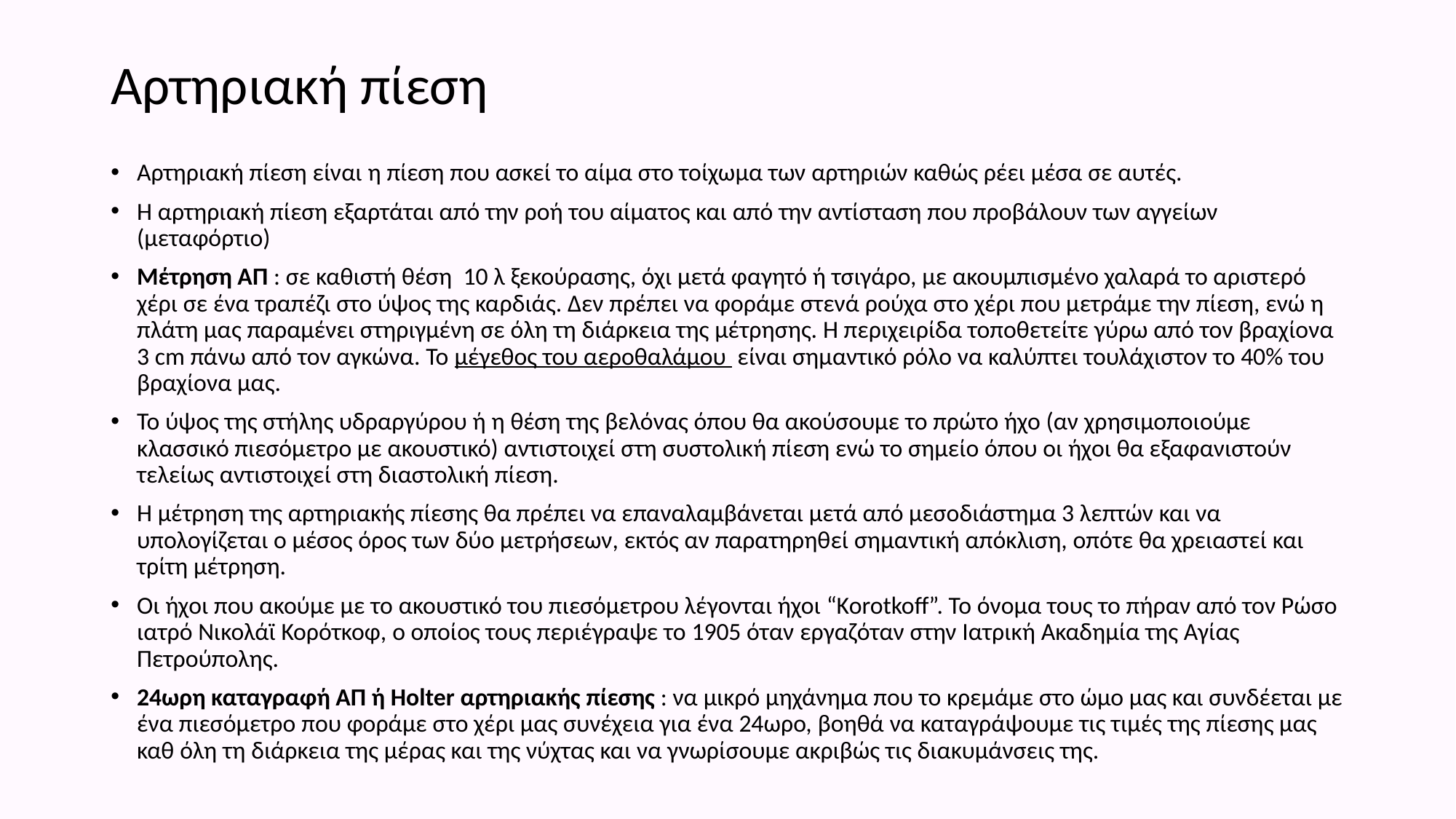

# Αρτηριακή πίεση
Αρτηριακή πίεση είναι η πίεση που ασκεί το αίμα στο τοίχωμα των αρτηριών καθώς ρέει μέσα σε αυτές.
Η αρτηριακή πίεση εξαρτάται από την ροή του αίματος και από την αντίσταση που προβάλουν των αγγείων (μεταφόρτιο)
Μέτρηση ΑΠ : σε καθιστή θέση  10 λ ξεκούρασης, όχι μετά φαγητό ή τσιγάρο, με ακουμπισμένο χαλαρά το αριστερό χέρι σε ένα τραπέζι στο ύψος της καρδιάς. Δεν πρέπει να φοράμε στενά ρούχα στο χέρι που μετράμε την πίεση, ενώ η πλάτη μας παραμένει στηριγμένη σε όλη τη διάρκεια της μέτρησης. Η περιχειρίδα τοποθετείτε γύρω από τον βραχίονα 3 cm πάνω από τον αγκώνα. Το μέγεθος του αεροθαλάμου  είναι σημαντικό ρόλο να καλύπτει τουλάχιστον το 40% του βραχίονα μας.
Το ύψος της στήλης υδραργύρου ή η θέση της βελόνας όπου θα ακούσουμε το πρώτο ήχο (αν χρησιμοποιούμε κλασσικό πιεσόμετρο με ακουστικό) αντιστοιχεί στη συστολική πίεση ενώ το σημείο όπου οι ήχοι θα εξαφανιστούν τελείως αντιστοιχεί στη διαστολική πίεση.
Η μέτρηση της αρτηριακής πίεσης θα πρέπει να επαναλαμβάνεται μετά από μεσοδιάστημα 3 λεπτών και να υπολογίζεται ο μέσος όρος των δύο μετρήσεων, εκτός αν παρατηρηθεί σημαντική απόκλιση, οπότε θα χρειαστεί και τρίτη μέτρηση.
Οι ήχοι που ακούμε με το ακουστικό του πιεσόμετρου λέγονται ήχοι “Korotkoff”. Το όνομα τους το πήραν από τον Ρώσο ιατρό Νικολάϊ Κορότκοφ, ο οποίος τους περιέγραψε το 1905 όταν εργαζόταν στην Ιατρική Ακαδημία της Αγίας Πετρούπολης.
24ωρη καταγραφή ΑΠ ή Holter αρτηριακής πίεσης : να μικρό μηχάνημα που το κρεμάμε στο ώμο μας και συνδέεται με ένα πιεσόμετρο που φοράμε στο χέρι μας συνέχεια για ένα 24ωρο, βοηθά να καταγράψουμε τις τιμές της πίεσης μας καθ όλη τη διάρκεια της μέρας και της νύχτας και να γνωρίσουμε ακριβώς τις διακυμάνσεις της.